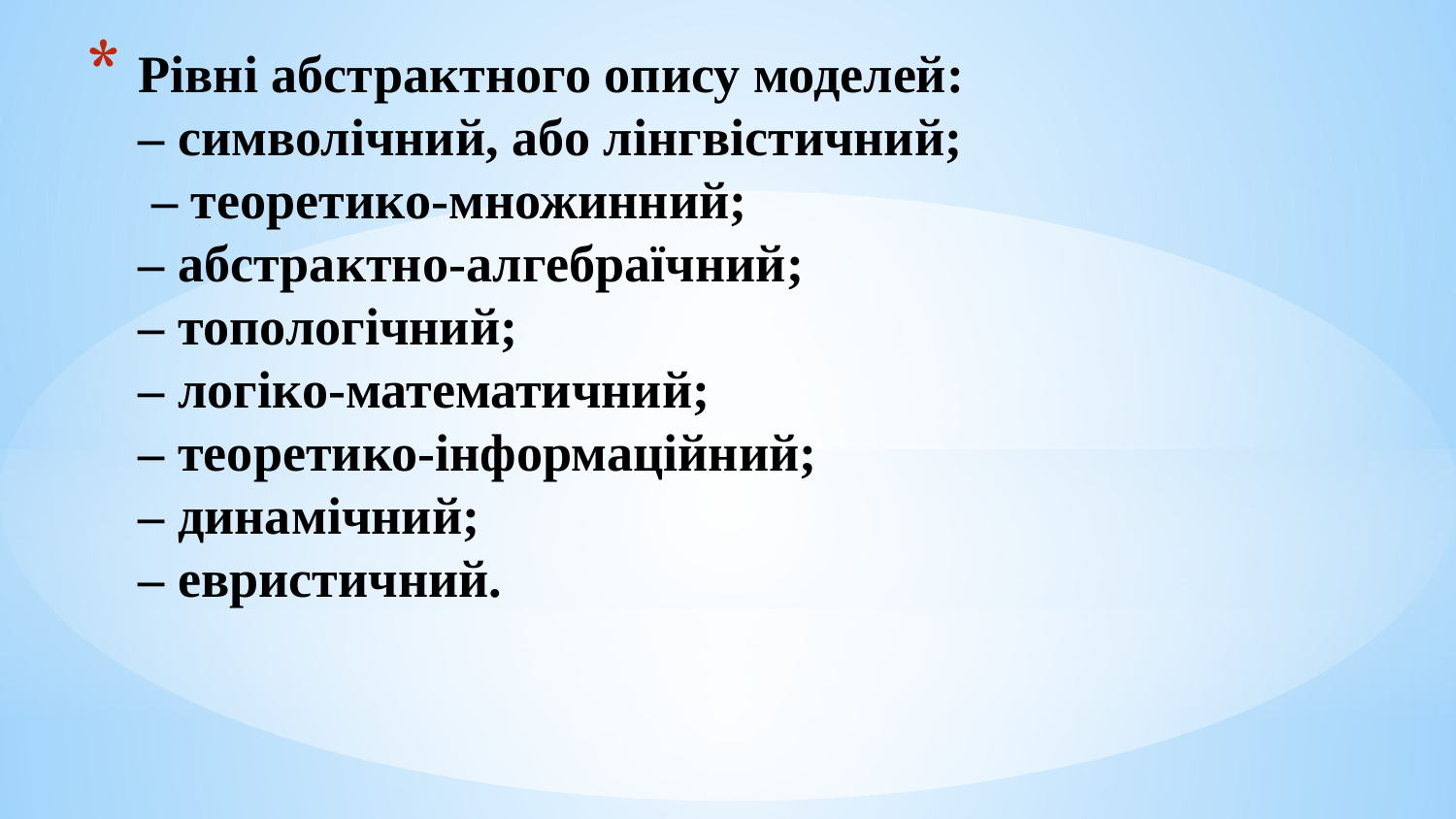

# Рівні абстрактного опису моделей: – символічний, або лінгвістичний; – теоретико-множинний; – абстрактно-алгебраїчний; – топологічний; – логіко-математичний; – теоретико-інформаційний; – динамічний; – евристичний.